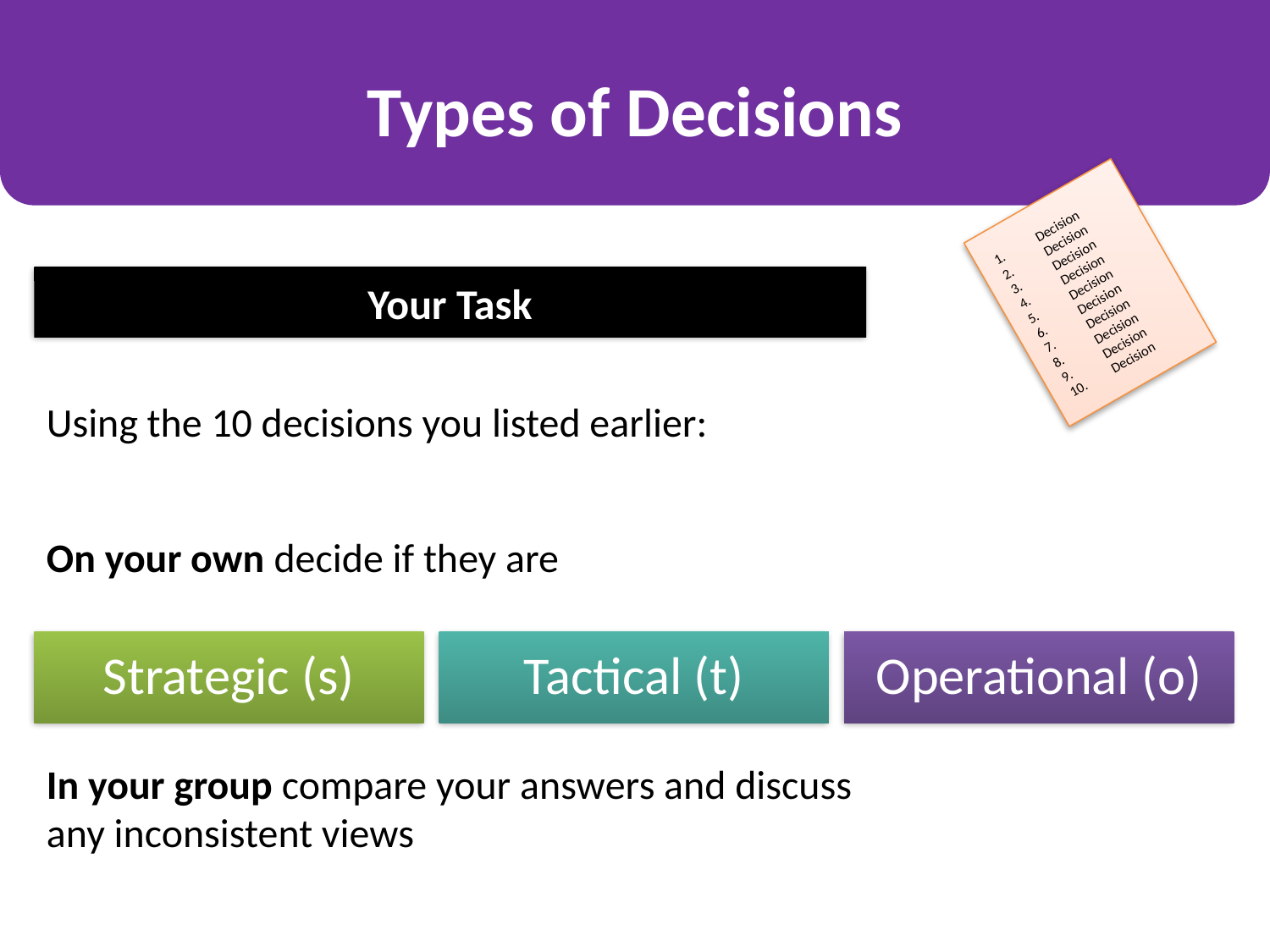

Types of Decisions

Decision
Decision
Decision
Decision
Decision
Decision
Decision
Decision
Decision
Decision
Your Task
Using the 10 decisions you listed earlier:

On your own decide if they are

In your group compare your answers and discuss any inconsistent views
Strategic (s)
Tactical (t)
Operational (o)